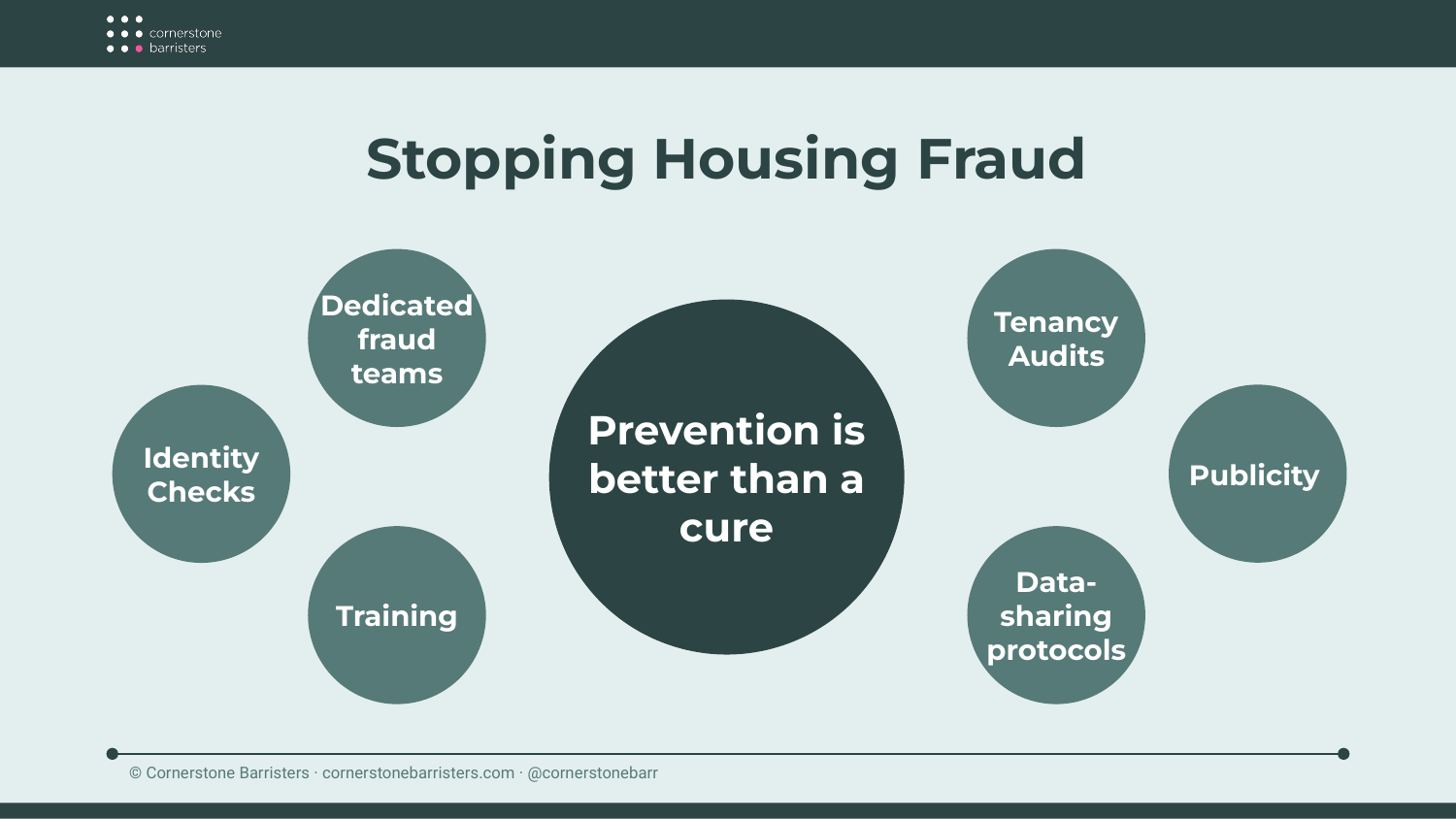

Stopping Housing Fraud
Dedicated fraud teams
Tenancy Audits
Prevention is better than a cure
Identity Checks
Publicity
Training
Data-sharing protocols